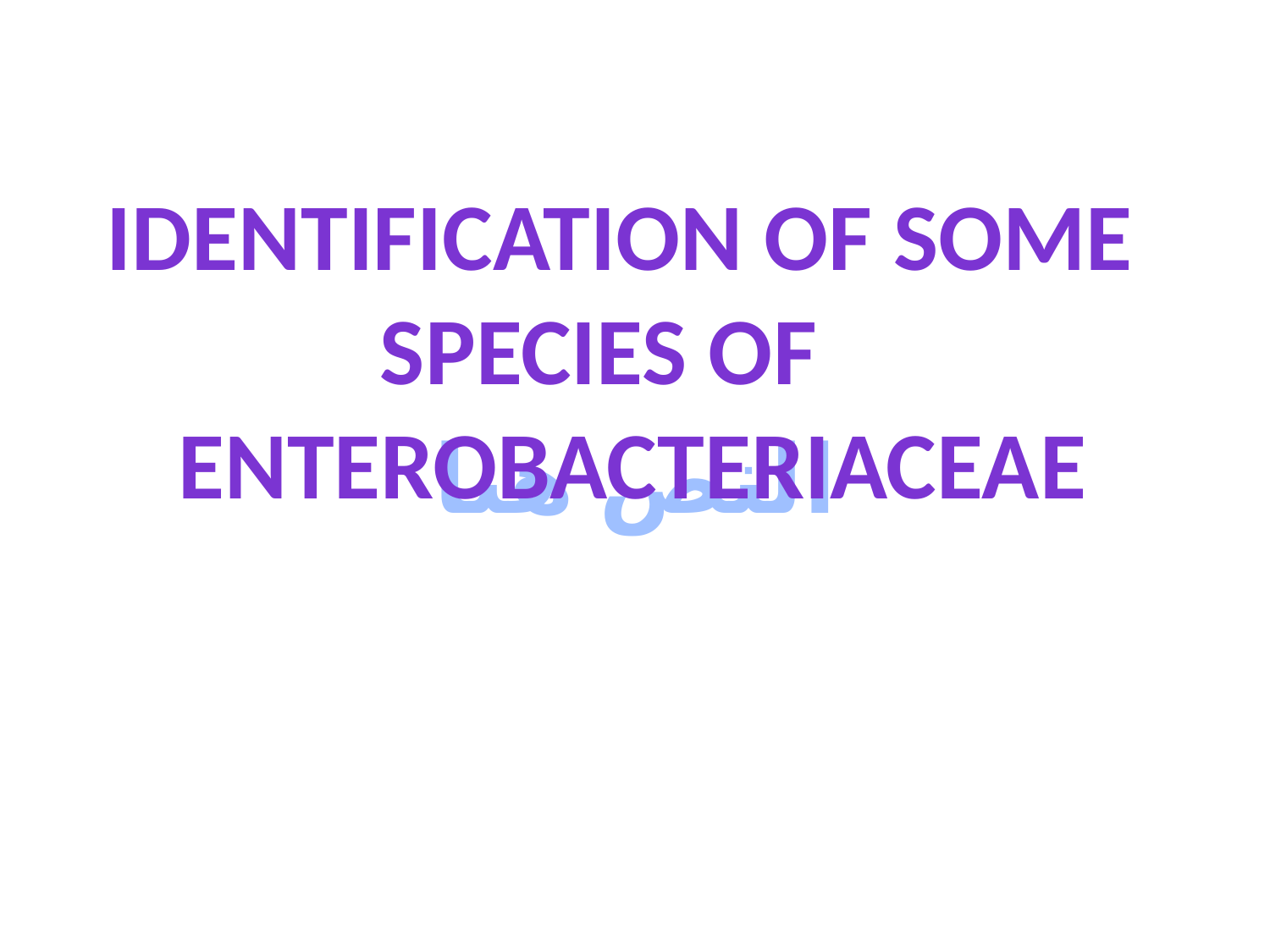

Identification of some species of   Enterobacteriaceae
النص هنا